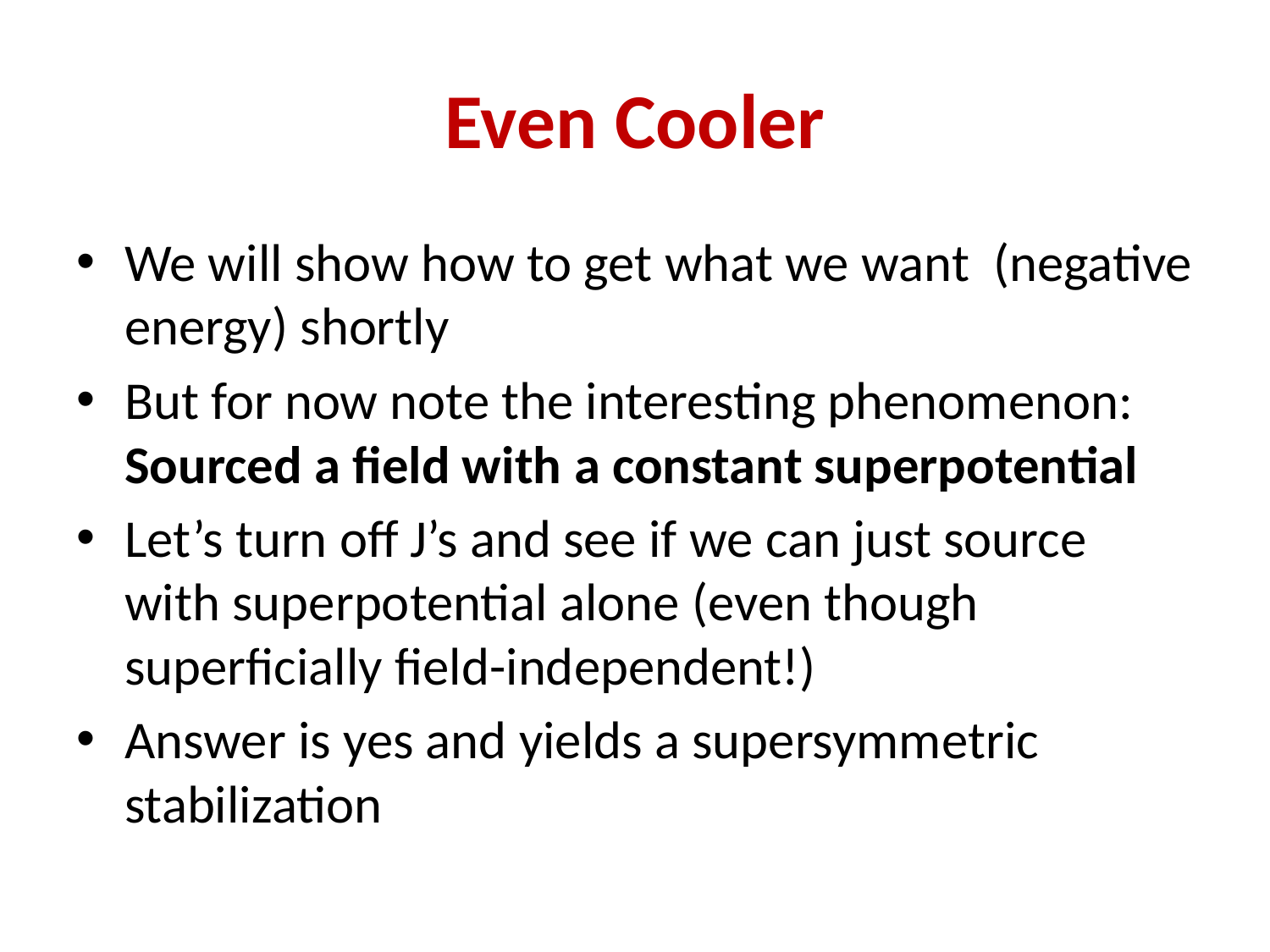

# Even Cooler
We will show how to get what we want  (negative energy) shortly
But for now note the interesting phenomenon: Sourced a field with a constant superpotential
Let’s turn off J’s and see if we can just source with superpotential alone (even though superficially field-independent!)
Answer is yes and yields a supersymmetric stabilization